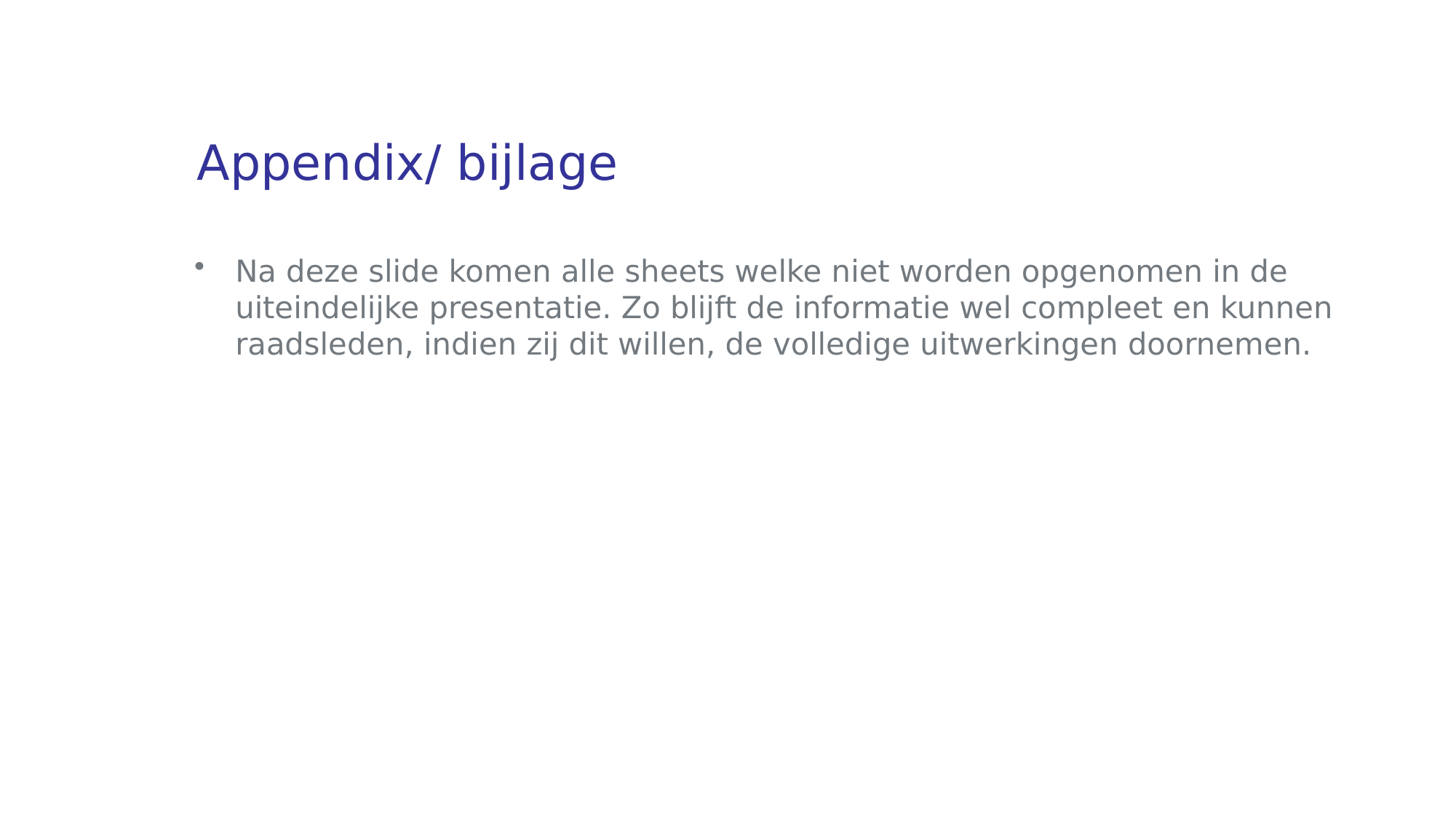

# Appendix/ bijlage
Na deze slide komen alle sheets welke niet worden opgenomen in de uiteindelijke presentatie. Zo blijft de informatie wel compleet en kunnen raadsleden, indien zij dit willen, de volledige uitwerkingen doornemen.